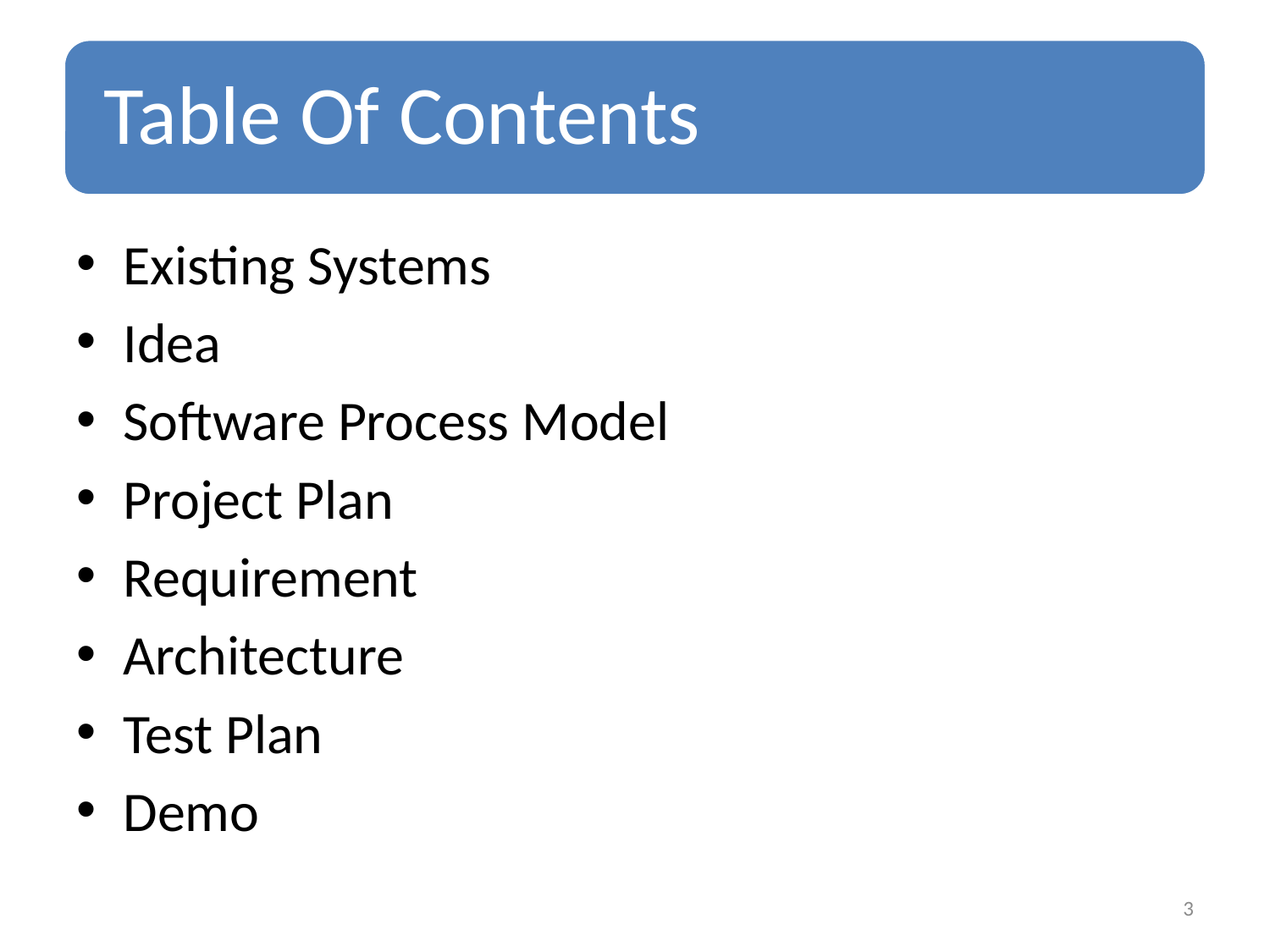

Table Of Contents
Existing Systems
Idea
Software Process Model
Project Plan
Requirement
Architecture
Test Plan
Demo

3